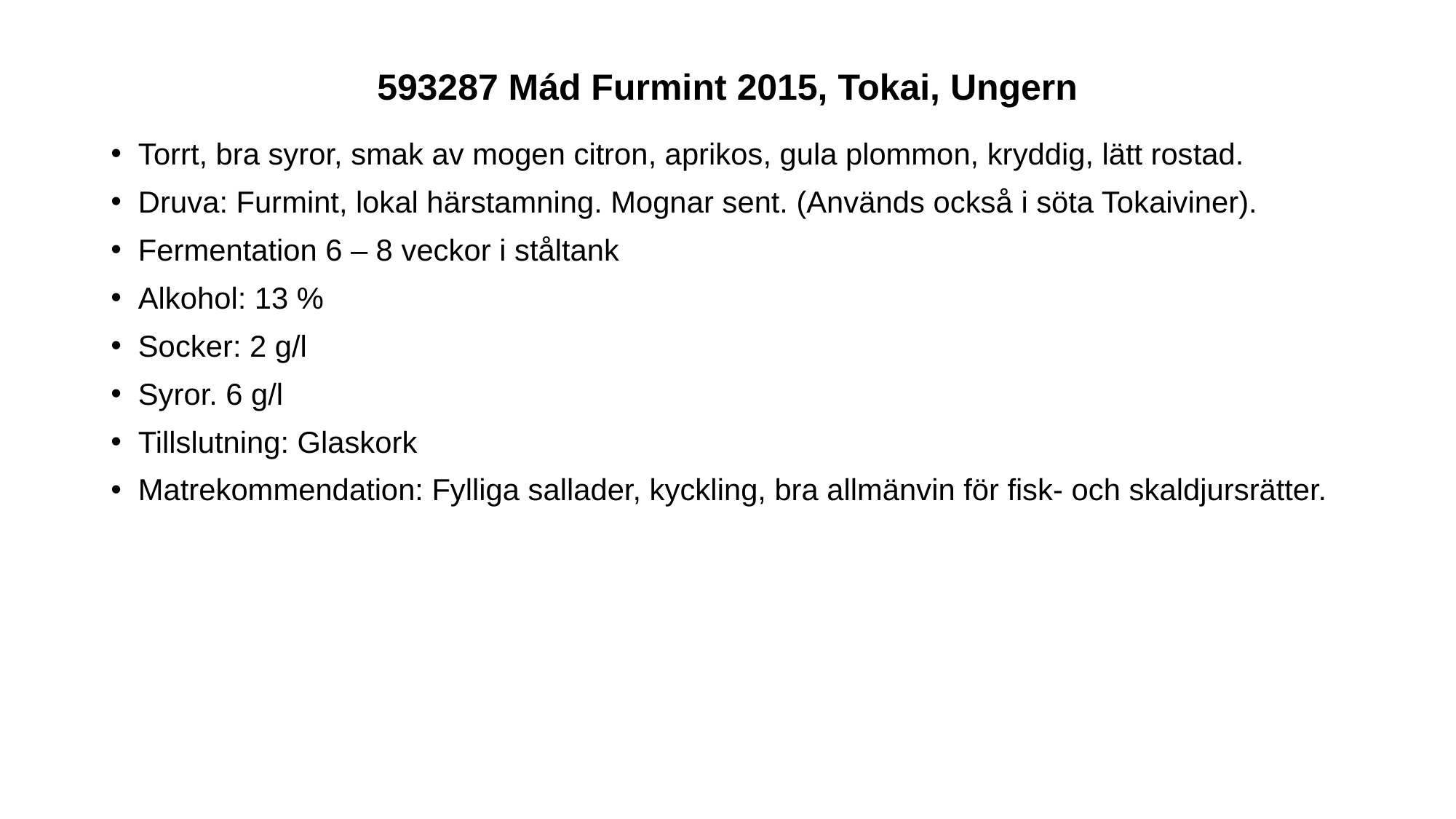

# 593287 Mád Furmint 2015, Tokai, Ungern
Torrt, bra syror, smak av mogen citron, aprikos, gula plommon, kryddig, lätt rostad.
Druva: Furmint, lokal härstamning. Mognar sent. (Används också i söta Tokaiviner).
Fermentation 6 – 8 veckor i ståltank
Alkohol: 13 %
Socker: 2 g/l
Syror. 6 g/l
Tillslutning: Glaskork
Matrekommendation: Fylliga sallader, kyckling, bra allmänvin för fisk- och skaldjursrätter.